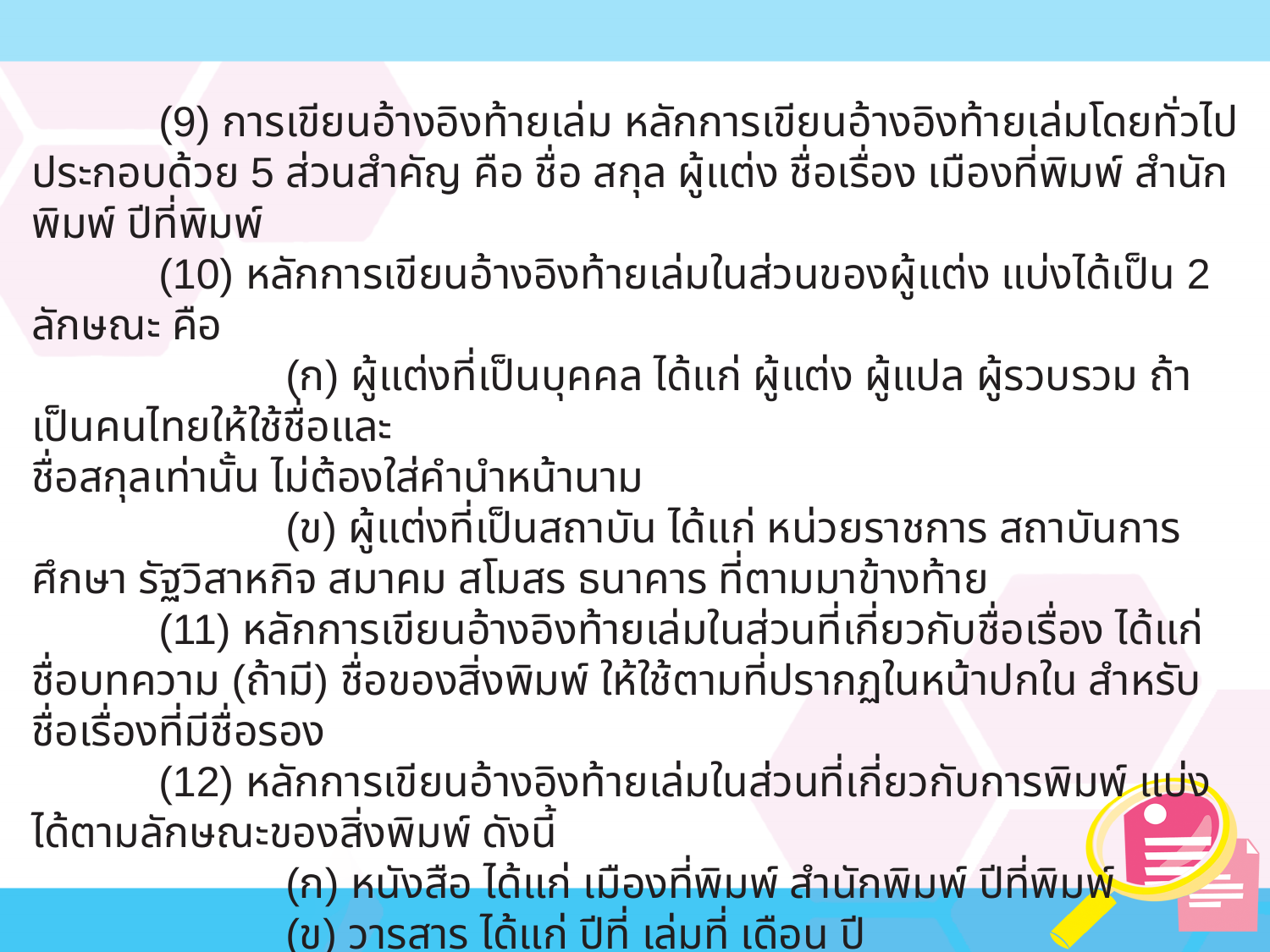

(9) การเขียนอ้างอิงท้ายเล่ม หลักการเขียนอ้างอิงท้ายเล่มโดยทั่วไป ประกอบด้วย 5 ส่วนสำคัญ คือ ชื่อ สกุล ผู้แต่ง ชื่อเรื่อง เมืองที่พิมพ์ สำนักพิมพ์ ปีที่พิมพ์
	(10) หลักการเขียนอ้างอิงท้ายเล่มในส่วนของผู้แต่ง แบ่งได้เป็น 2 ลักษณะ คือ
		(ก) ผู้แต่งที่เป็นบุคคล ได้แก่ ผู้แต่ง ผู้แปล ผู้รวบรวม ถ้าเป็นคนไทยให้ใช้ชื่อและ
ชื่อสกุลเท่านั้น ไม่ต้องใส่คำนำหน้านาม
		(ข) ผู้แต่งที่เป็นสถาบัน ได้แก่ หน่วยราชการ สถาบันการศึกษา รัฐวิสาหกิจ สมาคม สโมสร ธนาคาร ที่ตามมาข้างท้าย
	(11) หลักการเขียนอ้างอิงท้ายเล่มในส่วนที่เกี่ยวกับชื่อเรื่อง ได้แก่ ชื่อบทความ (ถ้ามี) ชื่อของสิ่งพิมพ์ ให้ใช้ตามที่ปรากฏในหน้าปกใน สำหรับชื่อเรื่องที่มีชื่อรอง
	(12) หลักการเขียนอ้างอิงท้ายเล่มในส่วนที่เกี่ยวกับการพิมพ์ แบ่งได้ตามลักษณะของสิ่งพิมพ์ ดังนี้
		(ก) หนังสือ ได้แก่ เมืองที่พิมพ์ สำนักพิมพ์ ปีที่พิมพ์
		(ข) วารสาร ได้แก่ ปีที่ เล่มที่ เดือน ปี
		(ค) หนังสือพิมพ์ ได้แก่ วัน เดือน ปี
		(ง) สารานุกรม ได้แก่ เล่มที่ ปีที่พิมพ์